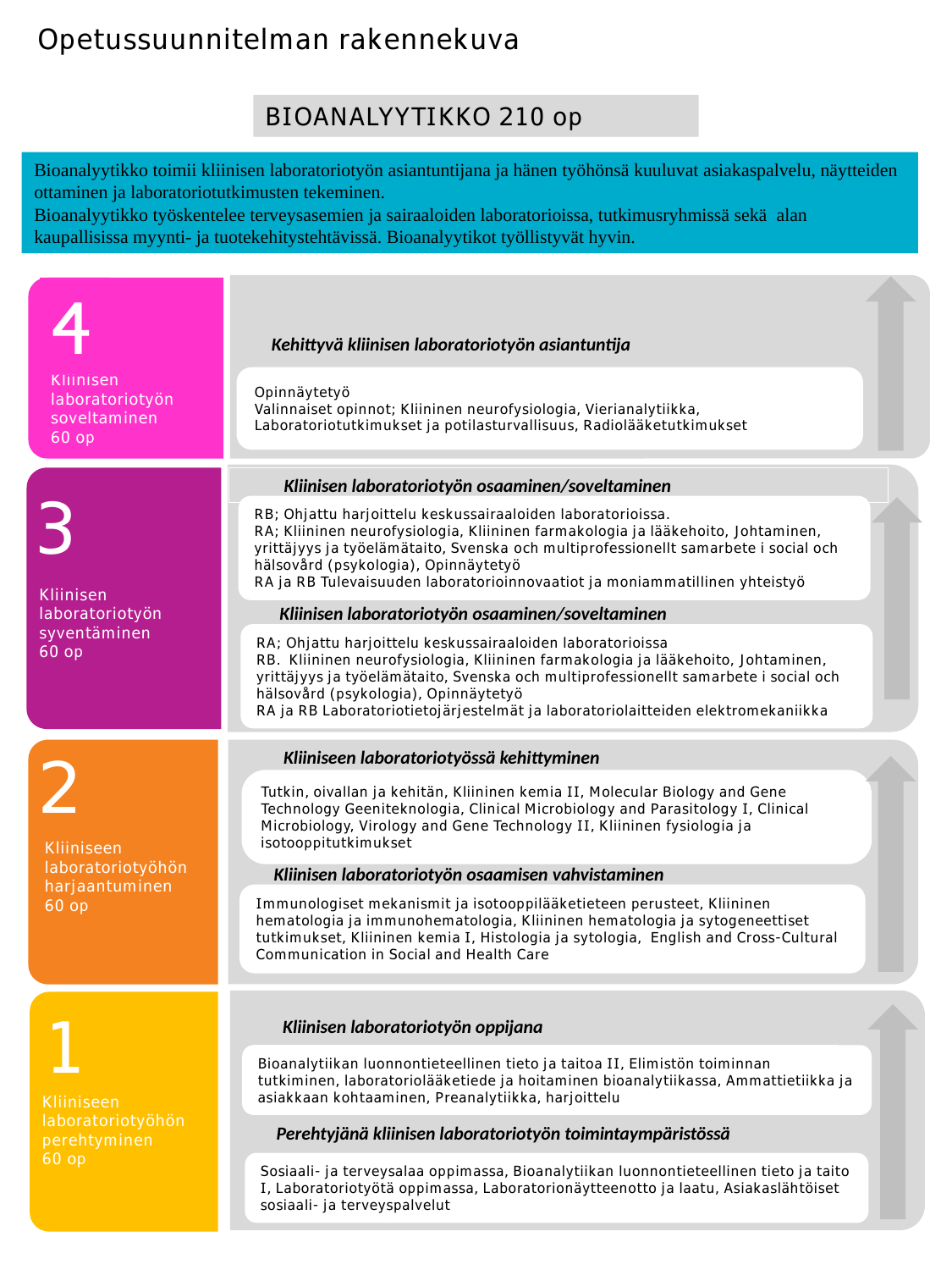

Opetussuunnitelman rakennekuva
BIOANALYYTIKKO 210 op
Bioanalyytikko toimii kliinisen laboratoriotyön asiantuntijana ja hänen työhönsä kuuluvat asiakaspalvelu, näytteiden ottaminen ja laboratoriotutkimusten tekeminen.
Bioanalyytikko työskentelee terveysasemien ja sairaaloiden laboratorioissa, tutkimusryhmissä sekä  alan kaupallisissa myynti- ja tuotekehitystehtävissä. Bioanalyytikot työllistyvät hyvin.

4
Kliinisen laboratoriotyön soveltaminen
60 op
    Kehittyvä kliinisen laboratoriotyön asiantuntija

Opinnäytetyö
Valinnaiset opinnot; Kliininen neurofysiologia, Vierianalytiikka, Laboratoriotutkimukset ja potilasturvallisuus, Radiolääketutkimukset

          Kliinisen laboratoriotyön osaaminen/soveltaminen
RB; Ohjattu harjoittelu keskussairaaloiden laboratorioissa.
RA; Kliininen neurofysiologia, Kliininen farmakologia ja lääkehoito, Johtaminen, yrittäjyys ja työelämätaito, Svenska och multiprofessionellt samarbete i social och hälsovård (psykologia), Opinnäytetyö
RA ja RB Tulevaisuuden laboratorioinnovaatiot ja moniammatillinen yhteistyö

3
Kliinisen laboratoriotyön  syventäminen
60 op

   Kliinisen laboratoriotyön osaaminen/soveltaminen
RA; Ohjattu harjoittelu keskussairaaloiden laboratorioissa
RB.  Kliininen neurofysiologia, Kliininen farmakologia ja lääkehoito, Johtaminen, yrittäjyys ja työelämätaito, Svenska och multiprofessionellt samarbete i social och hälsovård (psykologia), Opinnäytetyö
RA ja RB Laboratoriotietojärjestelmät ja laboratoriolaitteiden elektromekaniikka
2
Kliiniseen laboratoriotyöhön harjaantuminen
60 op

    Kliiniseen laboratoriotyössä kehittyminen
Tutkin, oivallan ja kehitän, Kliininen kemia II, Molecular Biology and Gene Technology Geeniteknologia, Clinical Microbiology and Parasitology I, Clinical Microbiology, Virology and Gene Technology II, Kliininen fysiologia ja isotooppitutkimukset
Immunologiset mekanismit ja isotooppilääketieteen perusteet, Kliininen hematologia ja immunohematologia, Kliininen hematologia ja sytogeneettiset tutkimukset, Kliininen kemia I, Histologia ja sytologia,  English and Cross-Cultural Communication in Social and Health Care

Kliinisen laboratoriotyön osaamisen vahvistaminen

Kliinisen laboratoriotyön oppijana
Bioanalytiikan luonnontieteellinen tieto ja taitoa II, Elimistön toiminnan tutkiminen, laboratoriolääketiede ja hoitaminen bioanalytiikassa, Ammattietiikka ja asiakkaan kohtaaminen, Preanalytiikka, harjoittelu
Sosiaali- ja terveysalaa oppimassa, Bioanalytiikan luonnontieteellinen tieto ja taito I, Laboratoriotyötä oppimassa, Laboratorionäytteenotto ja laatu, Asiakaslähtöiset sosiaali- ja terveyspalvelut
1
Kliiniseen laboratoriotyöhön perehtyminen
60 op

Perehtyjänä kliinisen laboratoriotyön toimintaympäristössä